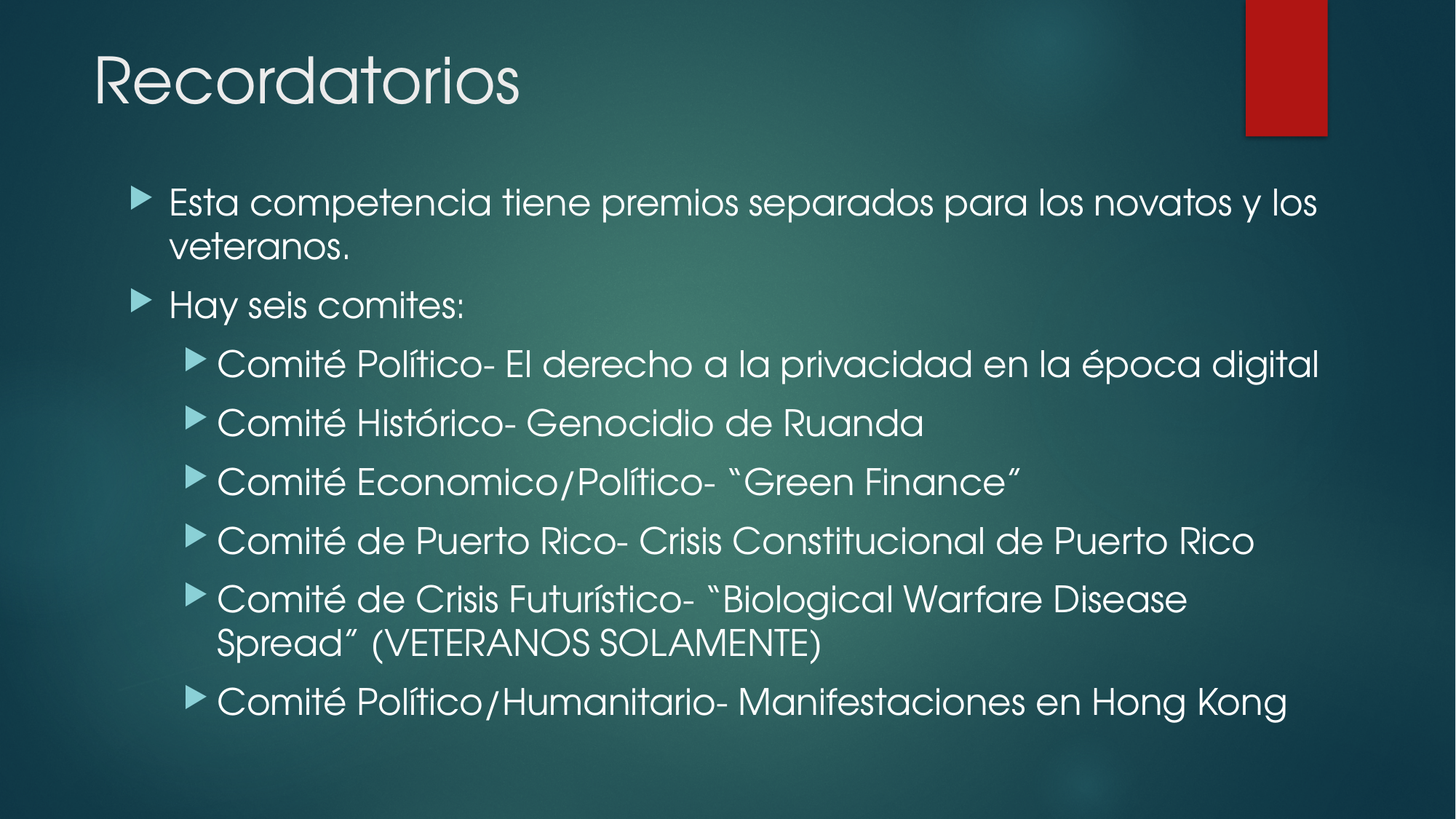

# Recordatorios
Esta competencia tiene premios separados para los novatos y los veteranos.
Hay seis comites:
Comité Político- El derecho a la privacidad en la época digital
Comité Histórico- Genocidio de Ruanda
Comité Economico/Político- “Green Finance”
Comité de Puerto Rico- Crisis Constitucional de Puerto Rico
Comité de Crisis Futurístico- “Biological Warfare Disease Spread” (VETERANOS SOLAMENTE)
Comité Político/Humanitario- Manifestaciones en Hong Kong